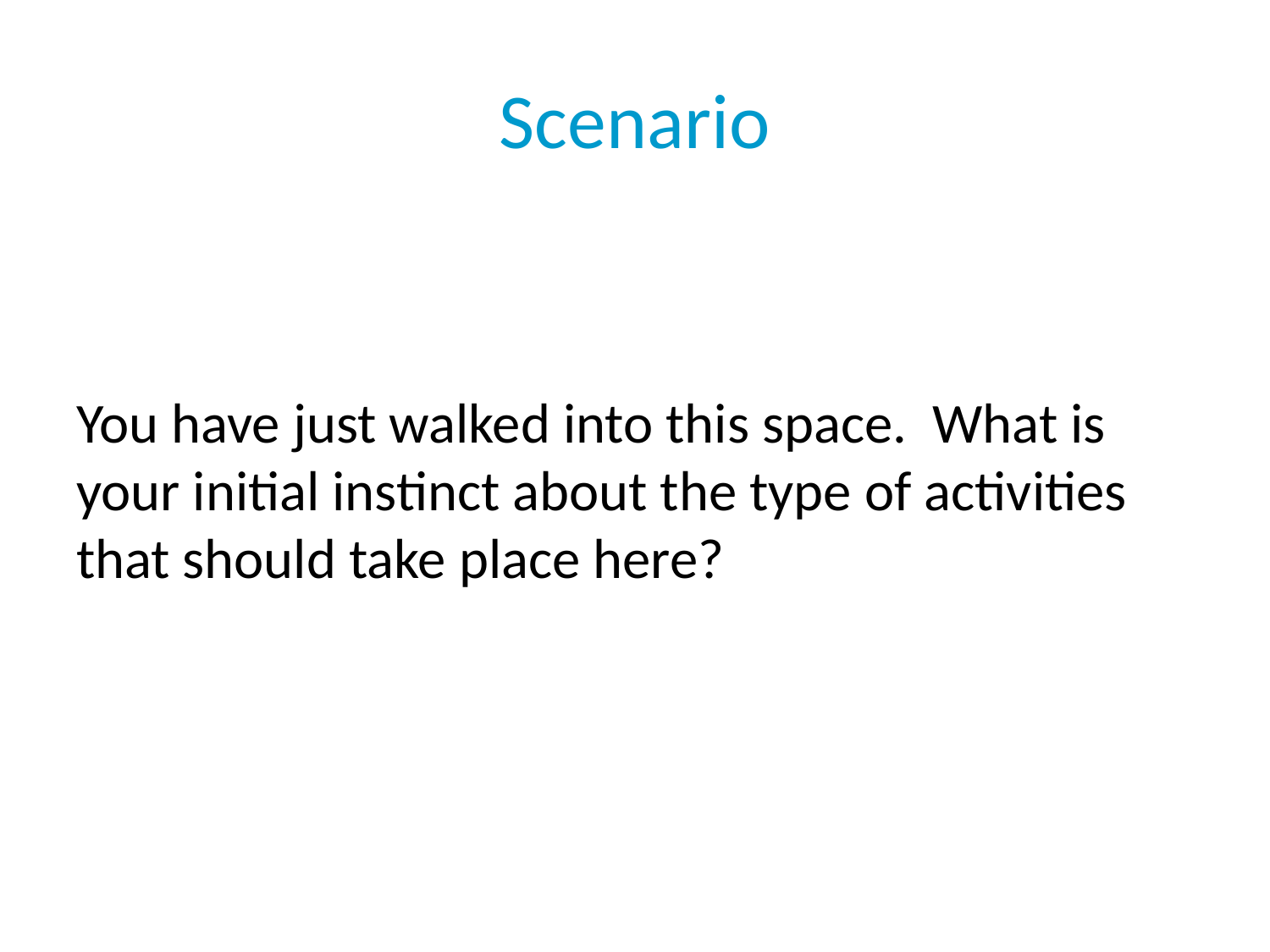

# Scenario

You have just walked into this space.  What is your initial instinct about the type of activities that should take place here?